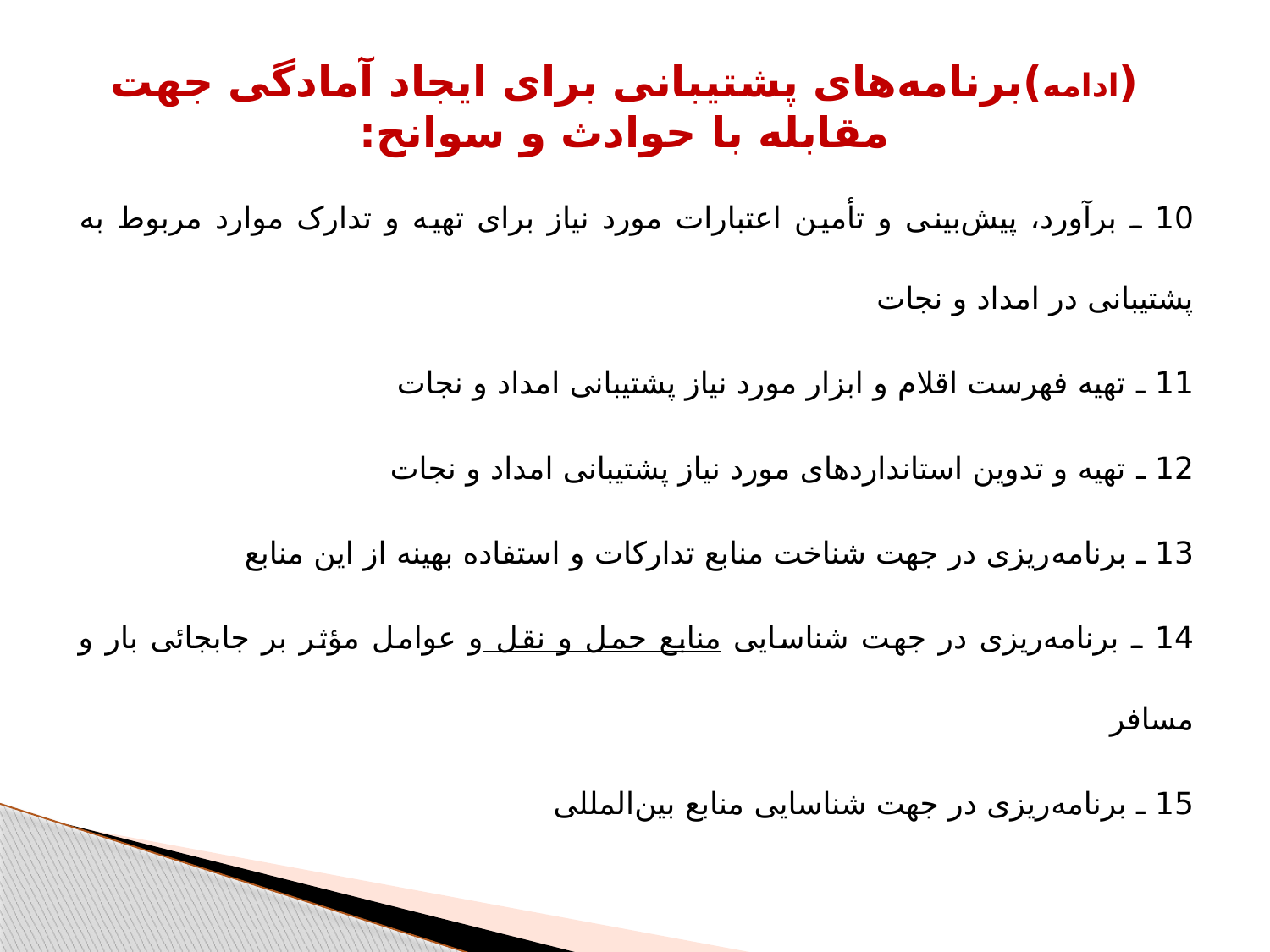

# (ادامه)برنامه‌های پشتیبانی برای ایجاد آمادگی جهت مقابله با حوادث و سوانح:
10 ـ برآورد، پیش‌بینی و تأمین اعتبارات مورد نیاز برای تهیه و تدارک موارد مربوط به پشتیبانی در امداد و نجات
11 ـ تهیه فهرست اقلام و ابزار مورد نیاز پشتیبانی امداد و نجات
12 ـ تهیه و تدوین استانداردهای مورد نیاز پشتیبانی امداد و نجات
13 ـ برنامه‌ریزی در جهت شناخت منابع تدارکات و استفاده بهینه از این منابع
14 ـ برنامه‌ریزی در جهت شناسایی منابع حمل و نقل و عوامل مؤثر بر جابجائی بار و مسافر
15 ـ برنامه‌ریزی در جهت شناسایی منابع بین‌المللی